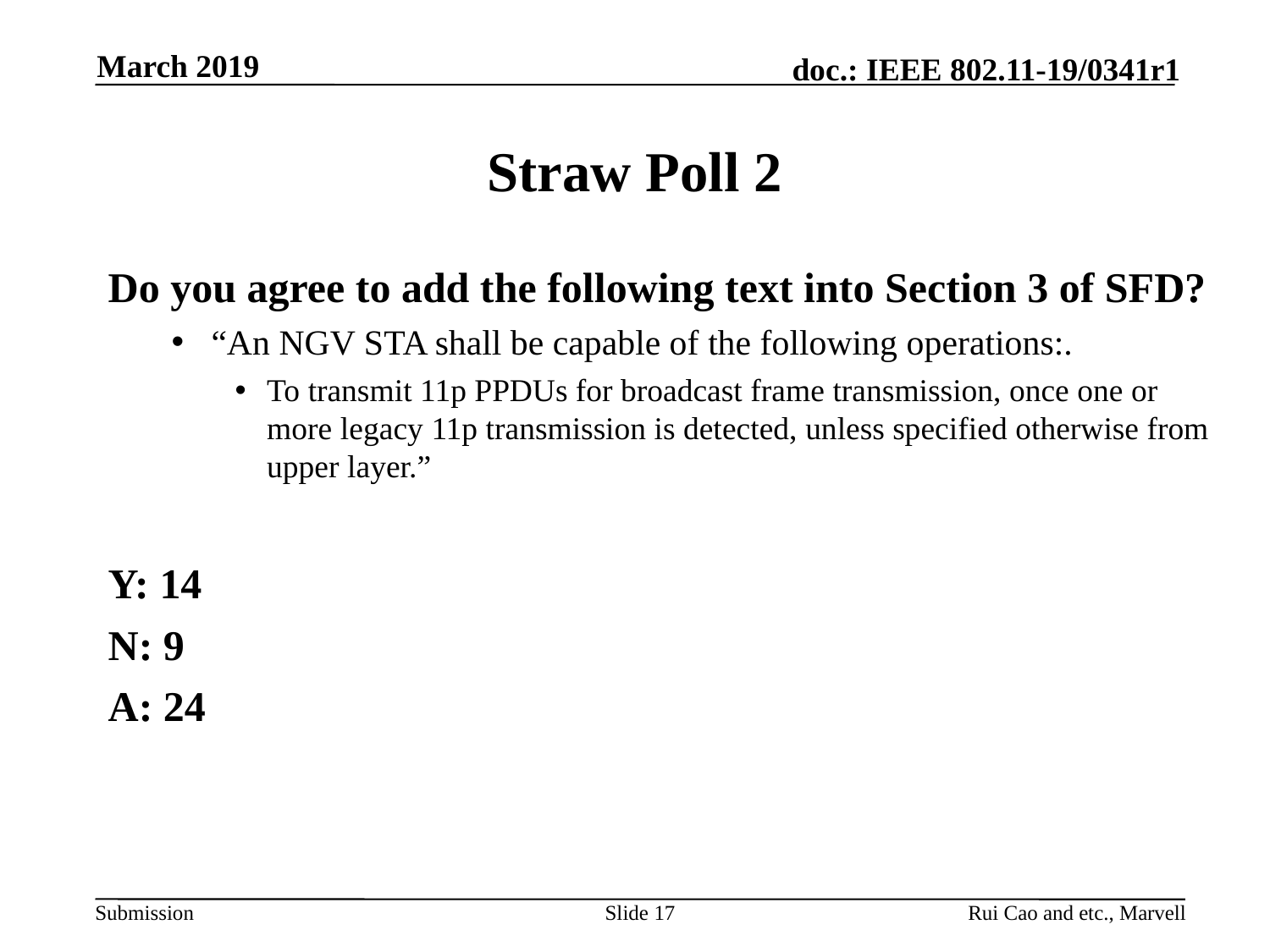

March 2019
# Straw Poll 2
Do you agree to add the following text into Section 3 of SFD?
“An NGV STA shall be capable of the following operations:.
To transmit 11p PPDUs for broadcast frame transmission, once one or more legacy 11p transmission is detected, unless specified otherwise from upper layer.”

Y: 14
N: 9
A: 24
Slide 17
Rui Cao and etc., Marvell